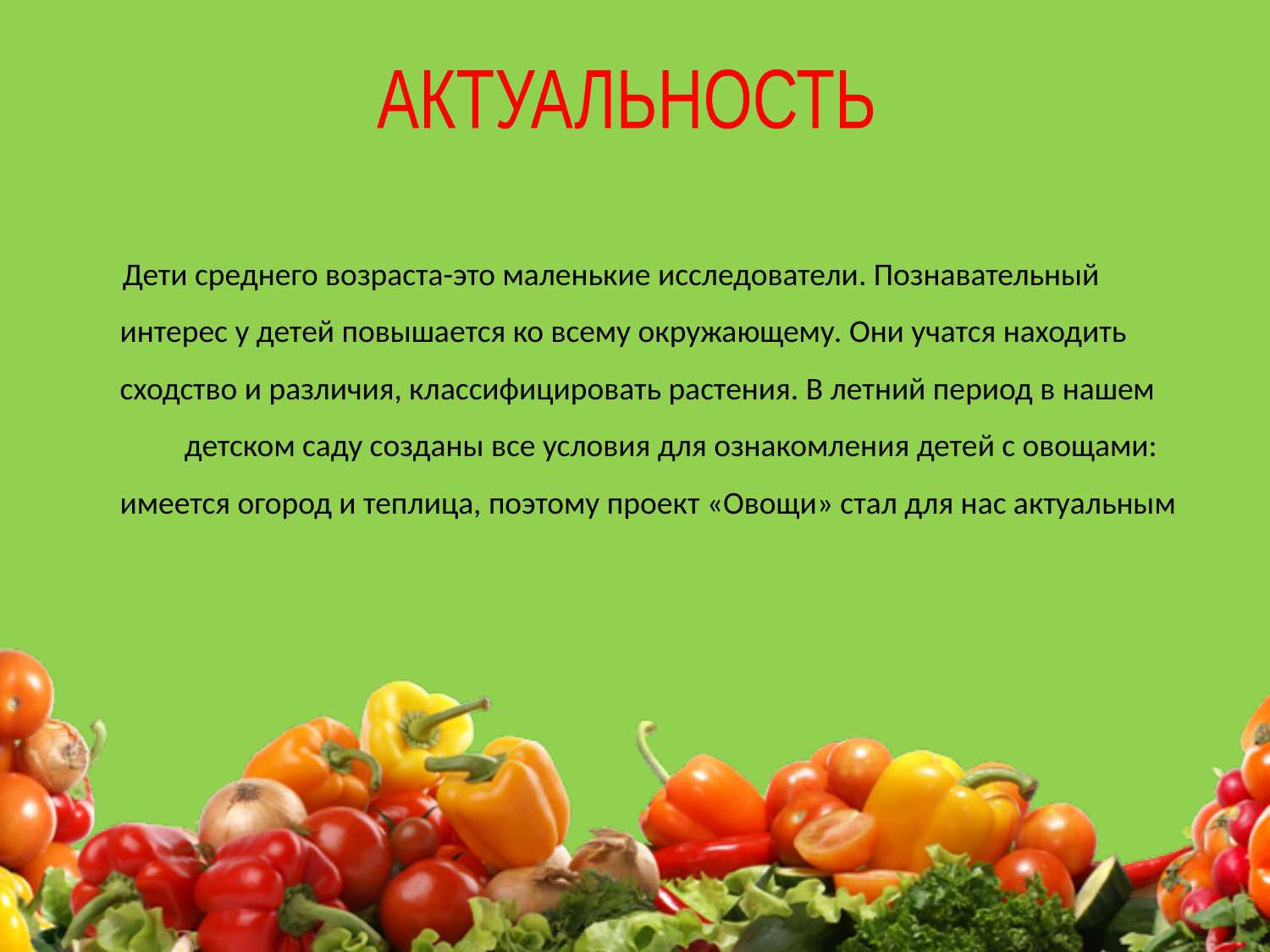

АКТУАЛЬНОСТЬ
       Дети среднего возраста-это маленькие исследователи. Познавательный интерес у детей повышается ко всему окружающему. Они учатся находить сходство и различия, классифицировать растения. В летний период в нашем              детском саду созданы все условия для ознакомления детей с овощами: имеется огород и теплица, поэтому проект «Овощи» стал для нас актуальным